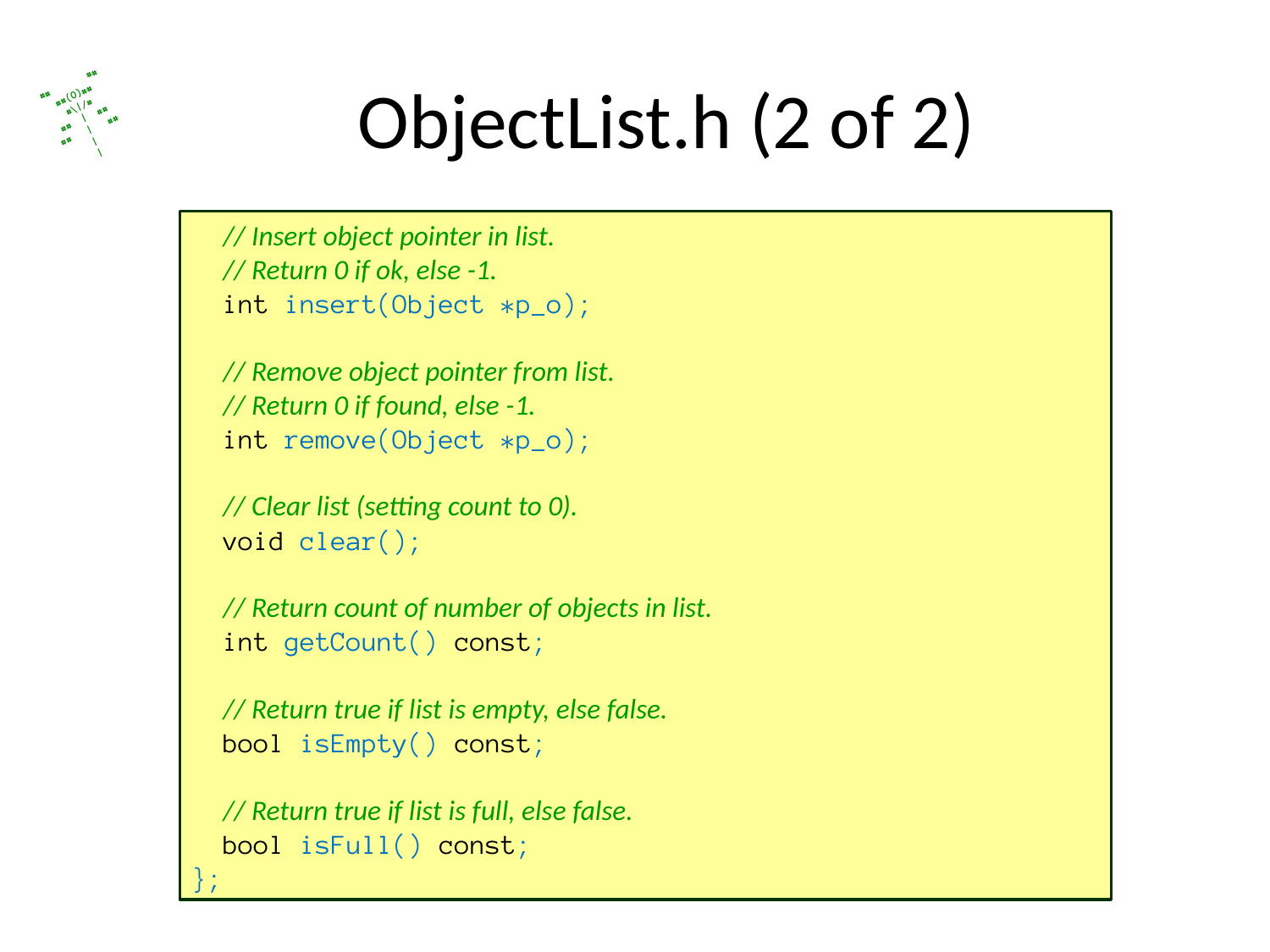

# ObjectList.h (2 of 2)
  // Insert object pointer in list.
  // Return 0 if ok, else -1.
  int insert(Object *p_o);

  // Remove object pointer from list.
  // Return 0 if found, else -1.
  int remove(Object *p_o);

  // Clear list (setting count to 0).
  void clear();

  // Return count of number of objects in list.
  int getCount() const;

  // Return true if list is empty, else false.
  bool isEmpty() const;

  // Return true if list is full, else false.
  bool isFull() const;
};